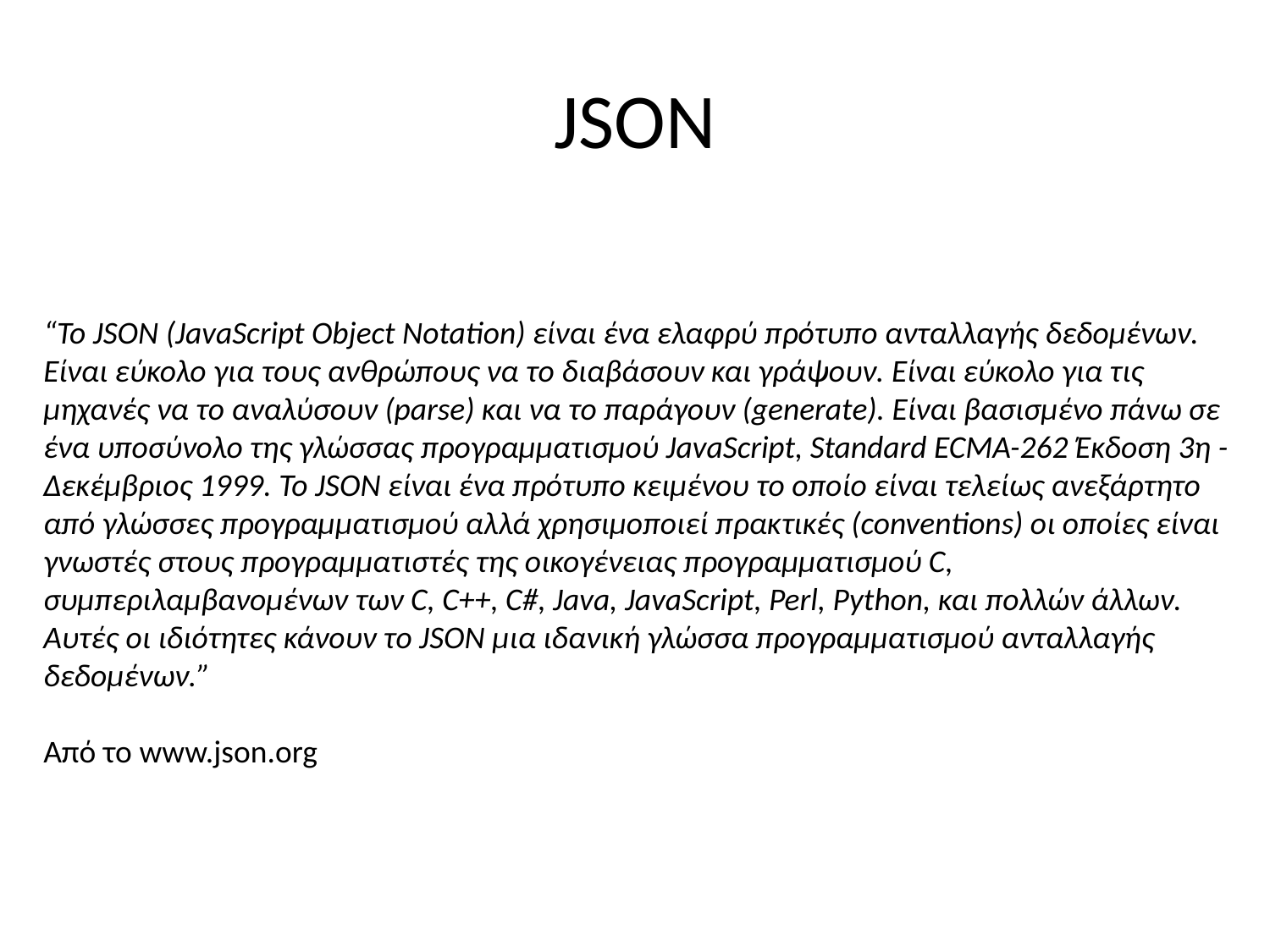

# JSON
“To JSON (JavaScript Object Notation) είναι ένα ελαφρύ πρότυπο ανταλλαγής δεδομένων. Είναι εύκολο για τους ανθρώπους να το διαβάσουν και γράψουν. Είναι εύκολο για τις μηχανές να το αναλύσουν (parse) και να το παράγουν (generate). Είναι βασισμένο πάνω σε ένα υποσύνολο της γλώσσας προγραμματισμού JavaScript, Standard ECMA-262 Έκδοση 3η - Δεκέμβριος 1999. Το JSON είναι ένα πρότυπο κειμένου το οποίο είναι τελείως ανεξάρτητο από γλώσσες προγραμματισμού αλλά χρησιμοποιεί πρακτικές (conventions) οι οποίες είναι γνωστές στους προγραμματιστές της οικογένειας προγραμματισμού C, συμπεριλαμβανομένων των C, C++, C#, Java, JavaScript, Perl, Python, και πολλών άλλων. Αυτές οι ιδιότητες κάνουν το JSON μια ιδανική γλώσσα προγραμματισμού ανταλλαγής δεδομένων.”

Από το www.json.org